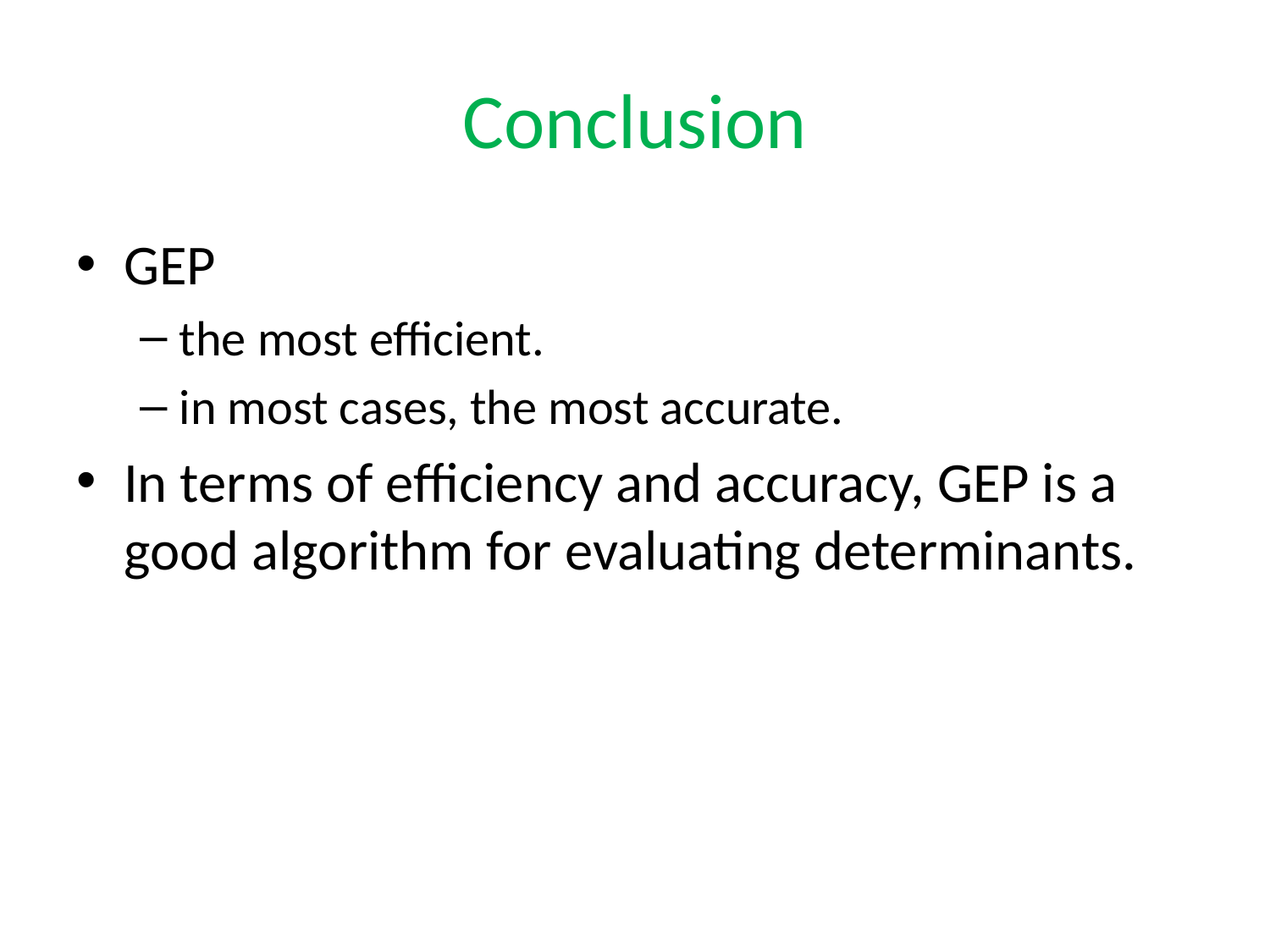

# Conclusion
GEP
the most efficient.
in most cases, the most accurate.
In terms of efficiency and accuracy, GEP is a good algorithm for evaluating determinants.